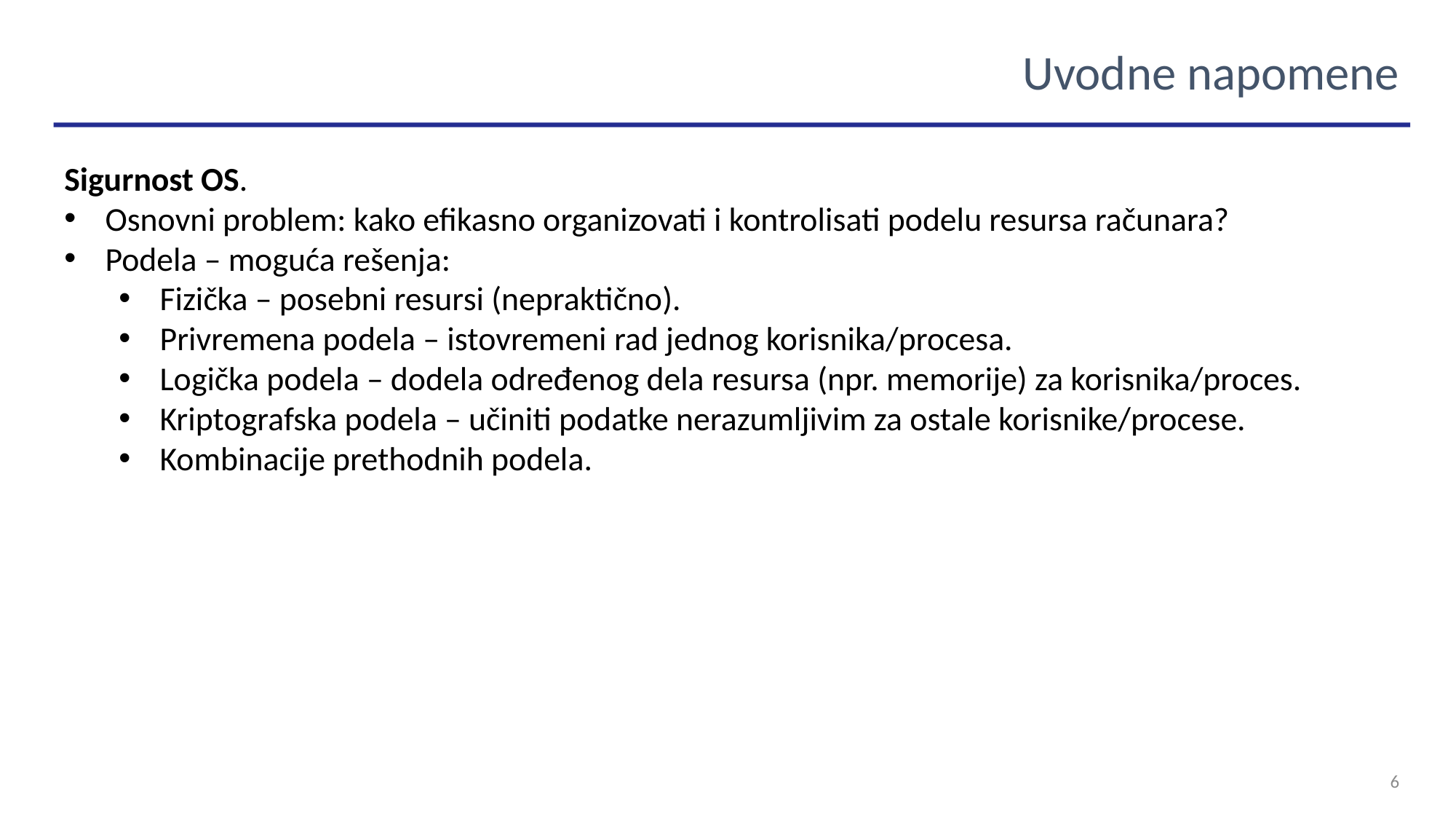

Uvodne napomene

Sigurnost OS.
Osnovni problem: kako efikasno organizovati i kontrolisati podelu resursa računara?
Podela – moguća rešenja:
Fizička – posebni resursi (nepraktično).
Privremena podela – istovremeni rad jednog korisnika/procesa.
Logička podela – dodela određenog dela resursa (npr. memorije) za korisnika/proces.
Kriptografska podela – učiniti podatke nerazumljivim za ostale korisnike/procese.
Kombinacije prethodnih podela.

6